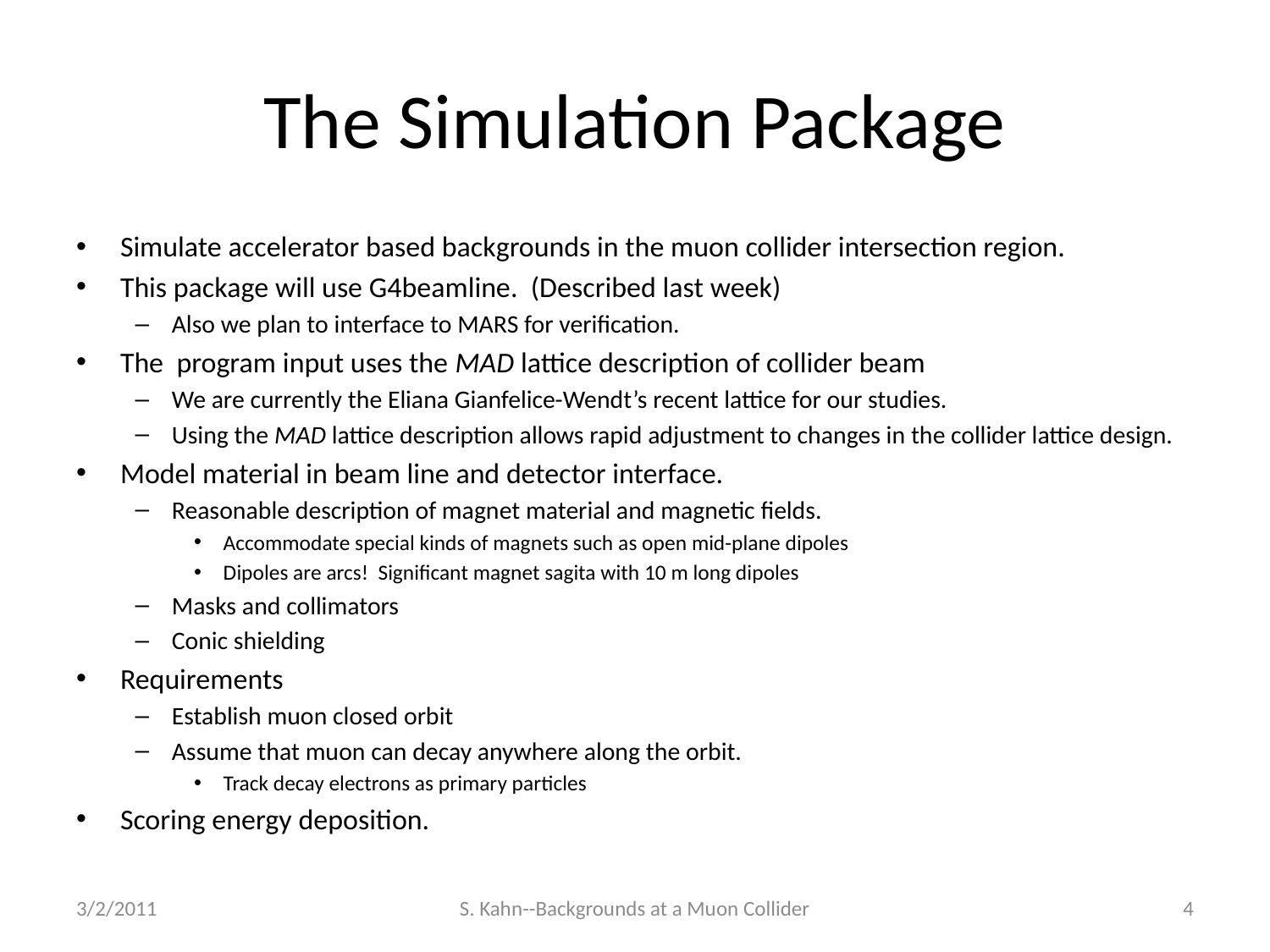

# The Simulation Package
Simulate accelerator based backgrounds in the muon collider intersection region.
This package will use G4beamline.  (Described last week)
Also we plan to interface to MARS for verification.
The  program input uses the MAD lattice description of collider beam
We are currently the Eliana Gianfelice-Wendt’s recent lattice for our studies.
Using the MAD lattice description allows rapid adjustment to changes in the collider lattice design.
Model material in beam line and detector interface.
Reasonable description of magnet material and magnetic fields.
Accommodate special kinds of magnets such as open mid-plane dipoles
Dipoles are arcs!  Significant magnet sagita with 10 m long dipoles
Masks and collimators
Conic shielding
Requirements
Establish muon closed orbit
Assume that muon can decay anywhere along the orbit.
Track decay electrons as primary particles
Scoring energy deposition.
3/2/2011
S. Kahn--Backgrounds at a Muon Collider
4